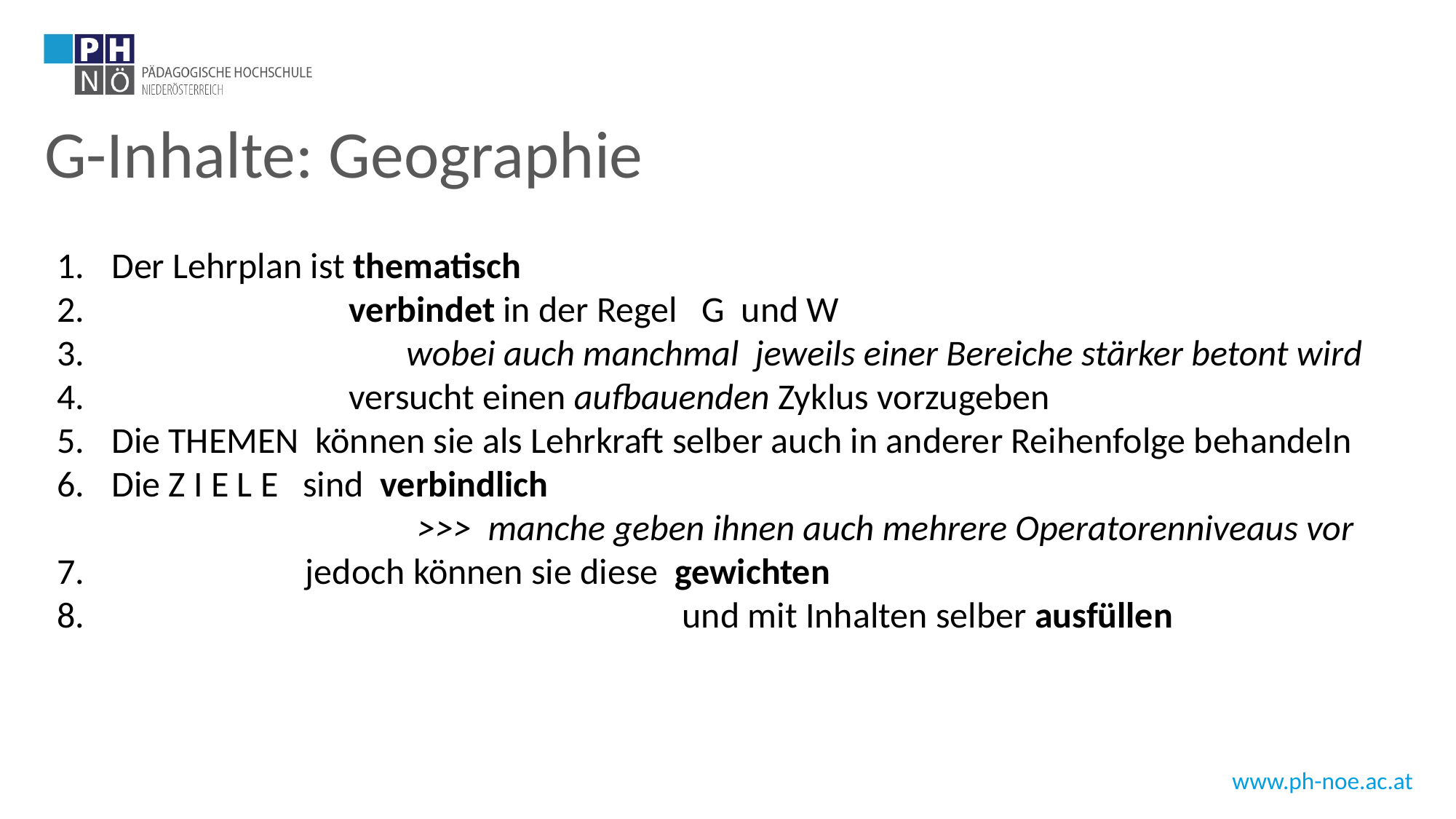

# G-Inhalte: Geographie
Der Lehrplan ist thematisch
                             verbindet in der Regel   G  und W
                                    wobei auch manchmal  jeweils einer Bereiche stärker betont wird
                             versucht einen aufbauenden Zyklus vorzugeben
Die THEMEN  können sie als Lehrkraft selber auch in anderer Reihenfolge behandeln
Die Z I E L E   sind  verbindlich
                                            >>>  manche geben ihnen auch mehrere Operatorenniveaus vor
7.                           jedoch können sie diese  gewichten
8.                                                                         und mit Inhalten selber ausfüllen